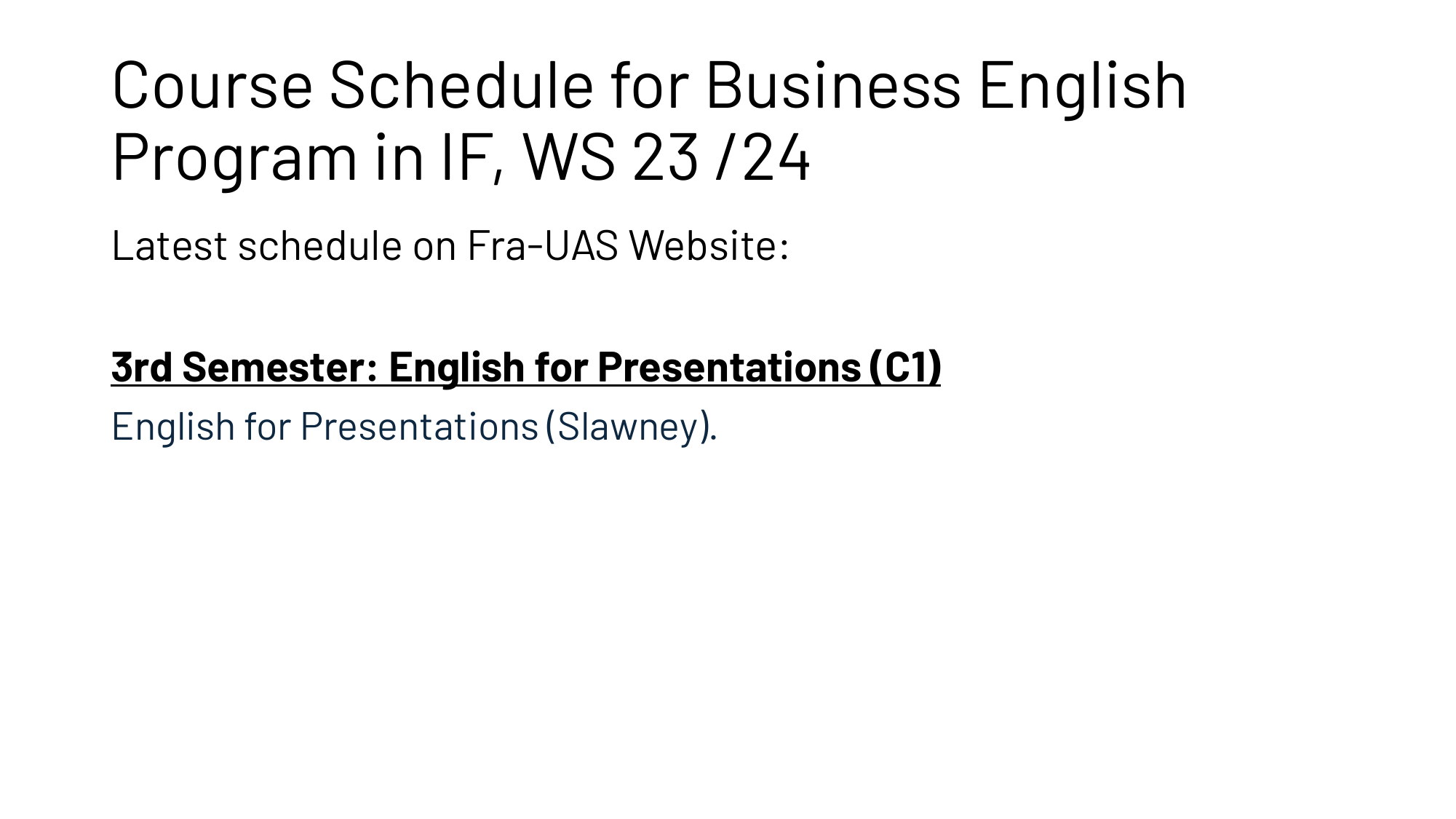

# Course Schedule for Business English Program in IF, WS 23 /24
Latest schedule on Fra-UAS Website:

3rd Semester: English for Presentations (C1)
English for Presentations (Slawney).